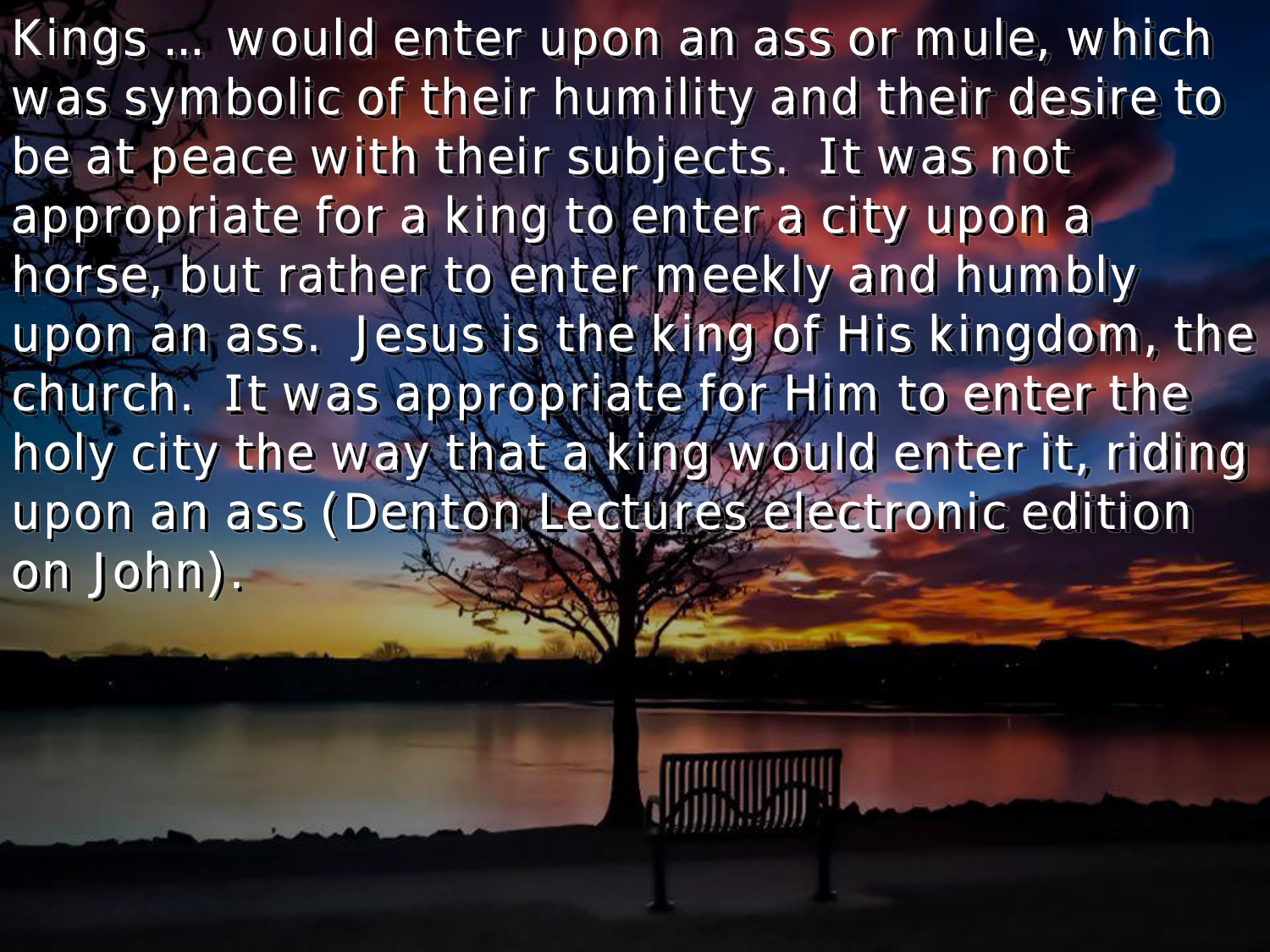

Kings … would enter upon an ass or mule, which was symbolic of their humility and their desire to be at peace with their subjects.  It was not appropriate for a king to enter a city upon a horse, but rather to enter meekly and humbly upon an ass.  Jesus is the king of His kingdom, the church.  It was appropriate for Him to enter the holy city the way that a king would enter it, riding upon an ass (Denton Lectures electronic edition on John).